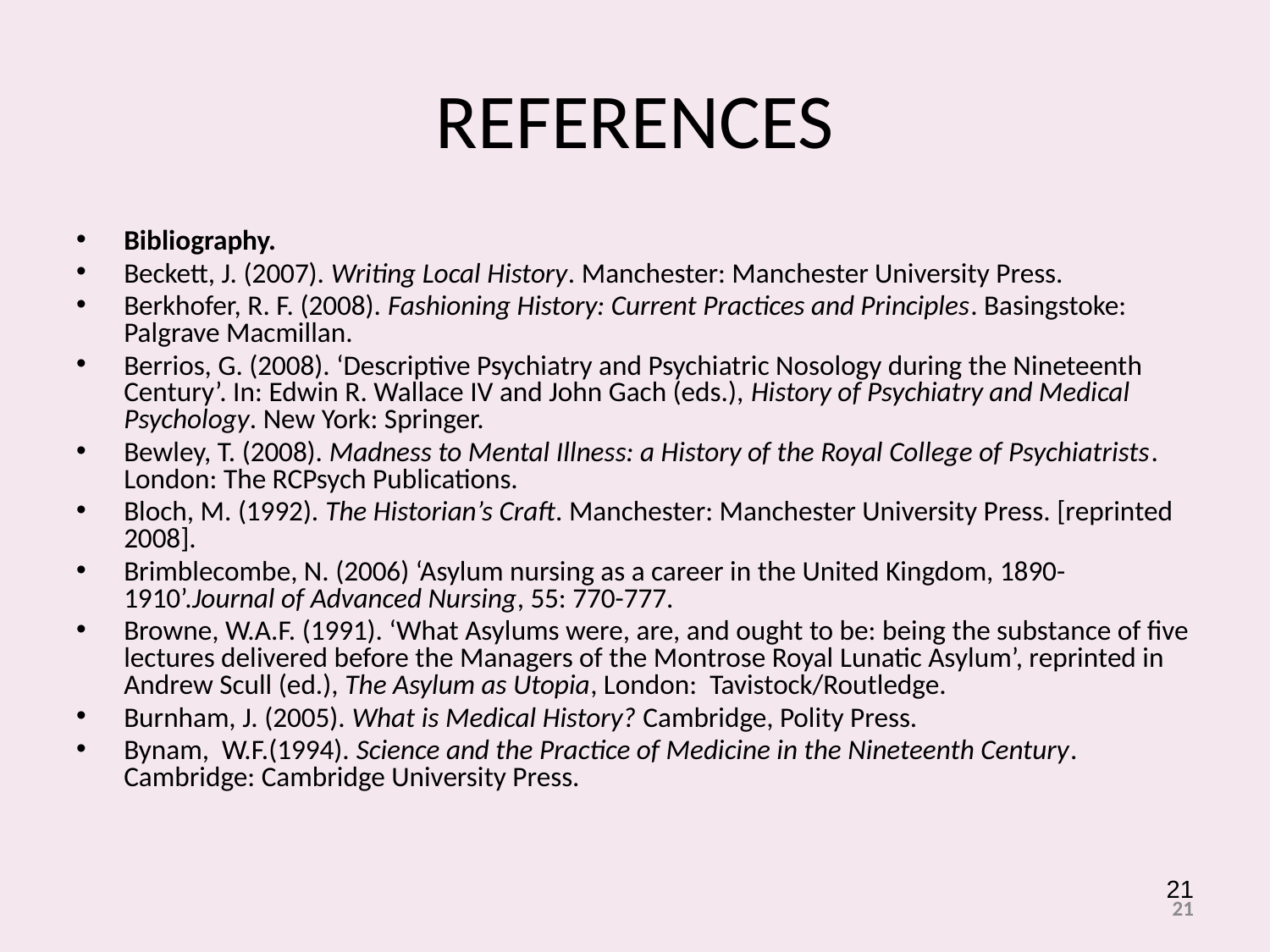

# REFERENCES
Bibliography.
Beckett, J. (2007). Writing Local History. Manchester: Manchester University Press.
Berkhofer, R. F. (2008). Fashioning History: Current Practices and Principles. Basingstoke: Palgrave Macmillan.
Berrios, G. (2008). ‘Descriptive Psychiatry and Psychiatric Nosology during the Nineteenth Century’. In: Edwin R. Wallace IV and John Gach (eds.), History of Psychiatry and Medical Psychology. New York: Springer.
Bewley, T. (2008). Madness to Mental Illness: a History of the Royal College of Psychiatrists. London: The RCPsych Publications.
Bloch, M. (1992). The Historian’s Craft. Manchester: Manchester University Press. [reprinted 2008].
Brimblecombe, N. (2006) ‘Asylum nursing as a career in the United Kingdom, 1890-1910’.Journal of Advanced Nursing, 55: 770-777.
Browne, W.A.F. (1991). ‘What Asylums were, are, and ought to be: being the substance of five lectures delivered before the Managers of the Montrose Royal Lunatic Asylum’, reprinted in Andrew Scull (ed.), The Asylum as Utopia, London:  Tavistock/Routledge.
Burnham, J. (2005). What is Medical History? Cambridge, Polity Press.
Bynam,  W.F.(1994). Science and the Practice of Medicine in the Nineteenth Century. Cambridge: Cambridge University Press.
21
21